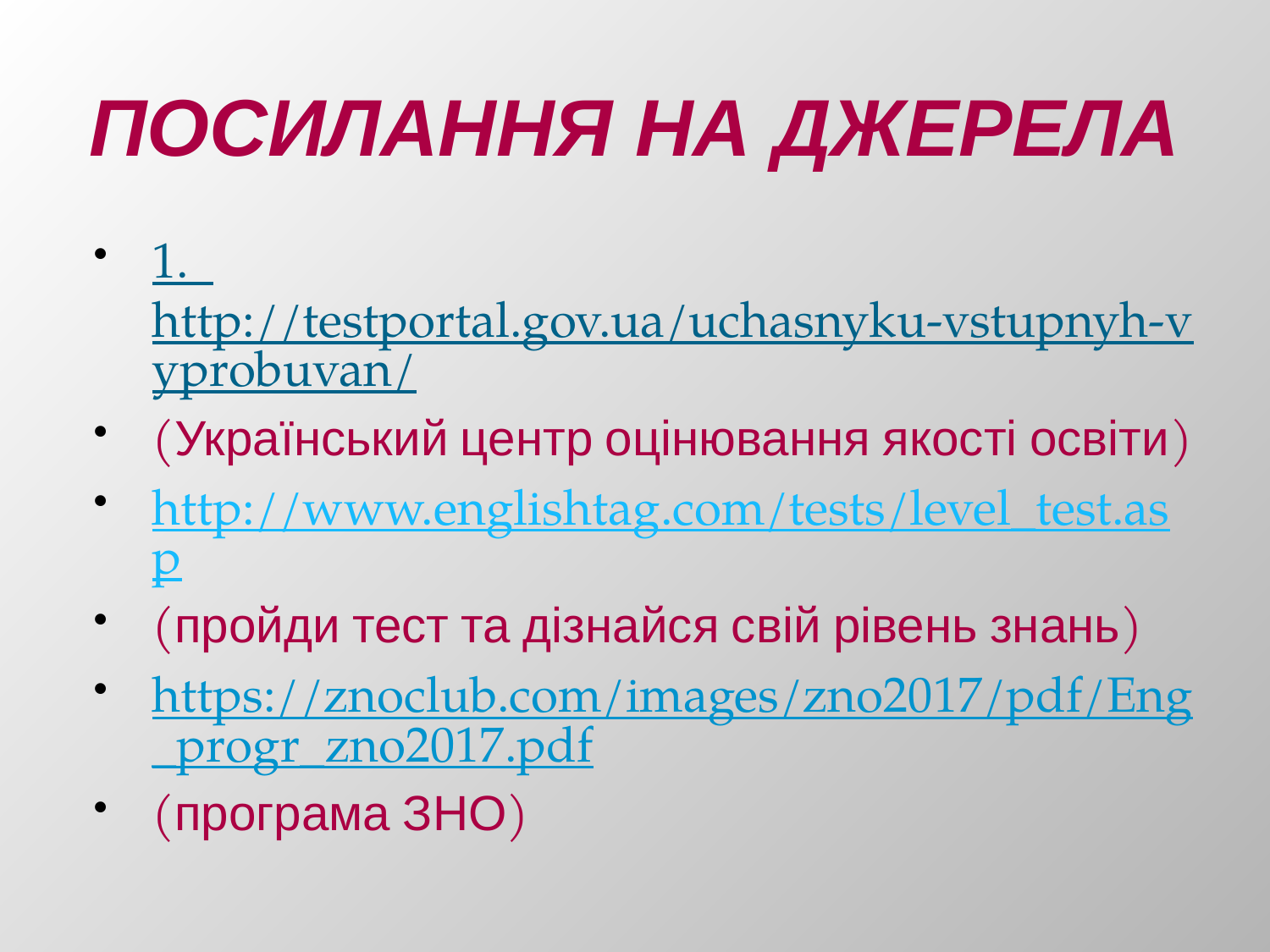

# ПОСИЛАННЯ НА ДЖЕРЕЛА
1.  http://testportal.gov.ua/uchasnyku-vstupnyh-vyprobuvan/
(Український центр оцінювання якості освіти)
http://www.englishtag.com/tests/level_test.asp
(пройди тест та дізнайся свій рівень знань)
https://znoclub.com/images/zno2017/pdf/Eng_progr_zno2017.pdf
(програма ЗНО)